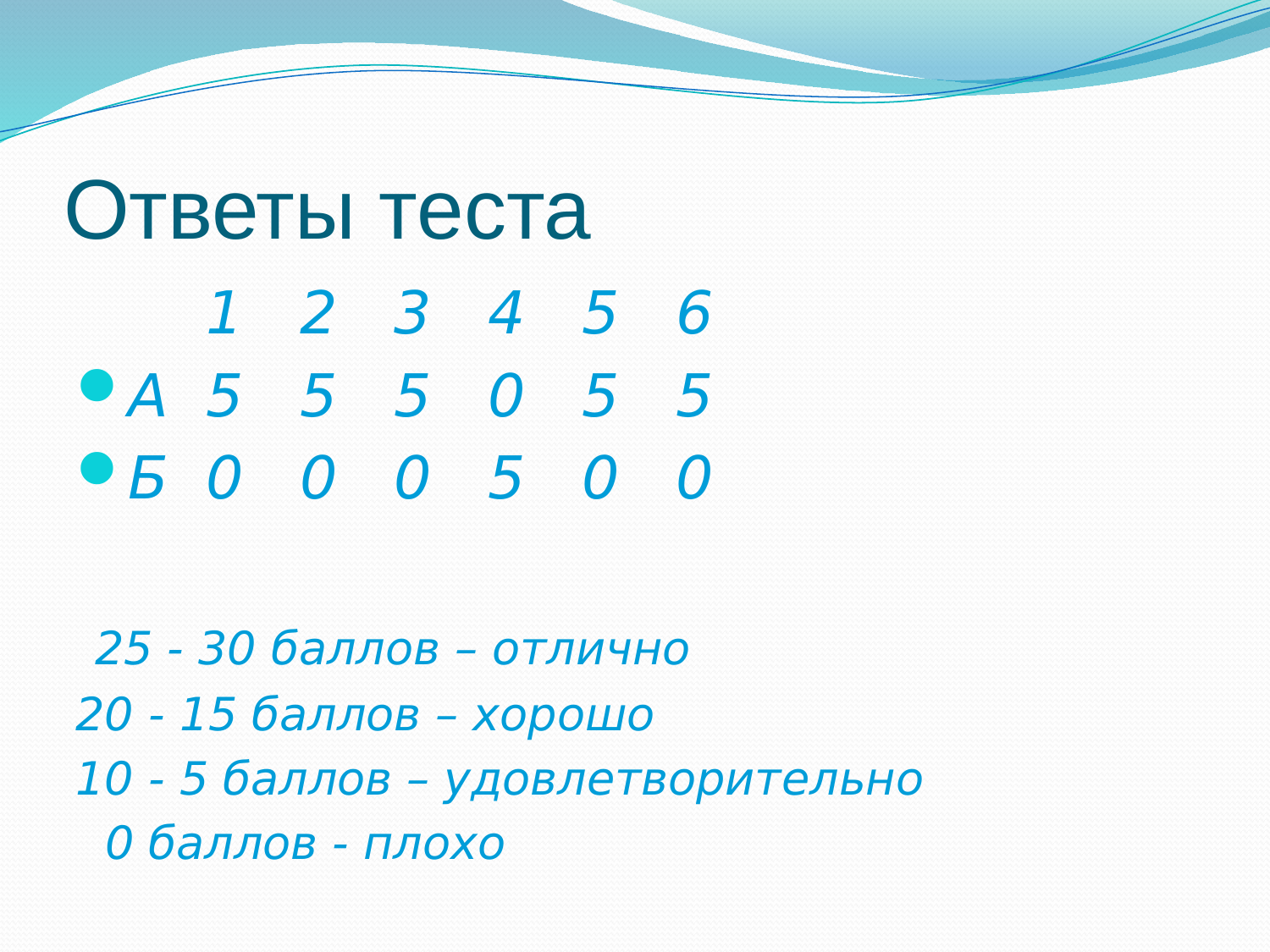

# Ответы теста
      1   2   3   4   5   6
А  5   5   5   0   5   5
Б  0   0   0   5   0   0

 25 - 30 баллов – отлично
20 - 15 баллов – хорошо
10 - 5 баллов – удовлетворительно
  0 баллов - плохо